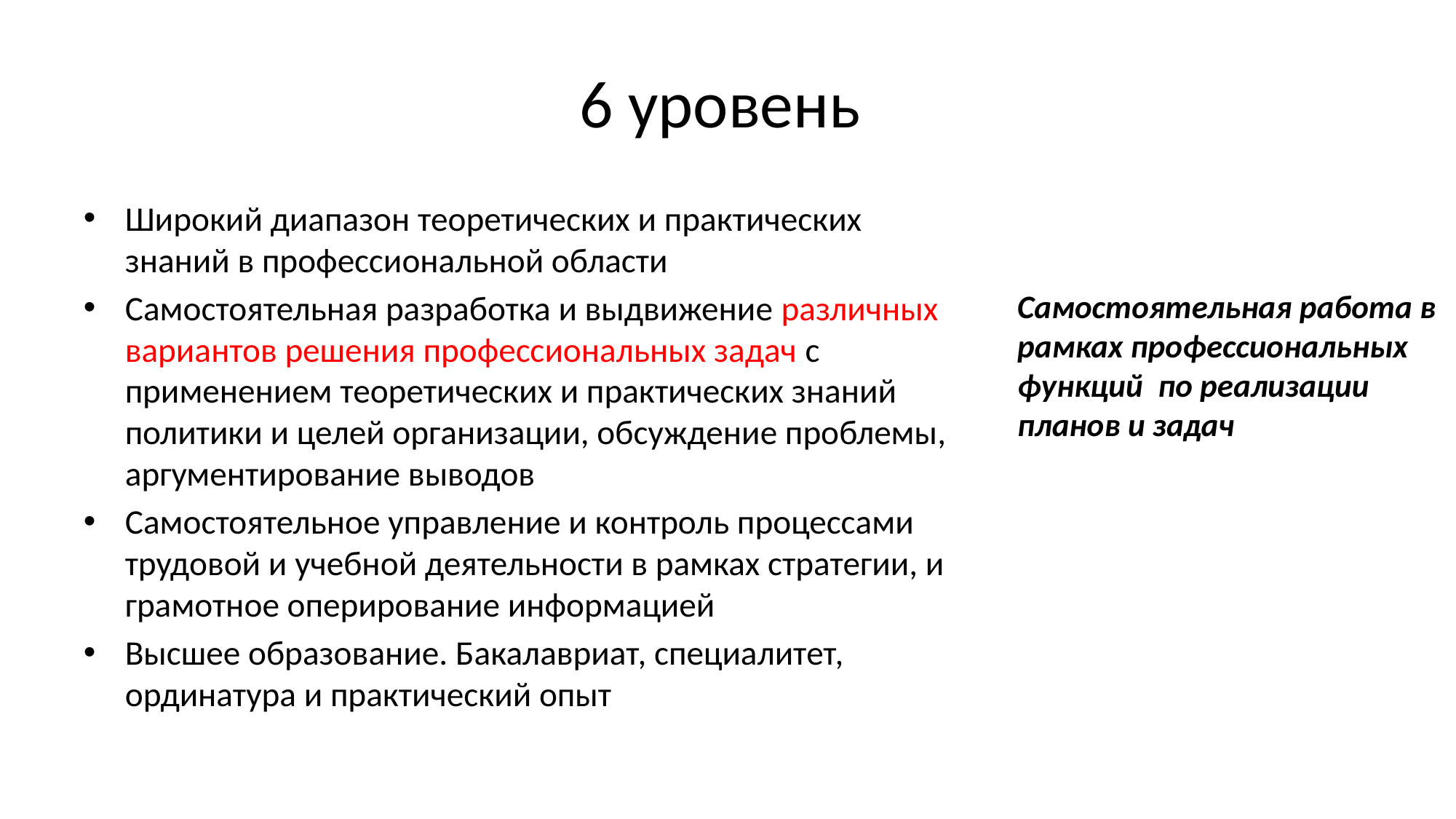

# 6 уровень
Широкий диапазон теоретических и практических знаний в профессиональной области
Самостоятельная разработка и выдвижение различных вариантов решения профессиональных задач с применением теоретических и практических знаний политики и целей организации, обсуждение проблемы, аргументирование выводов
Самостоятельное управление и контроль процессами трудовой и учебной деятельности в рамках стратегии, и грамотное оперирование информацией
Высшее образование. Бакалавриат, специалитет, ординатура и практический опыт
Самостоятельная работа в рамках профессиональных функций  по реализации планов и задач